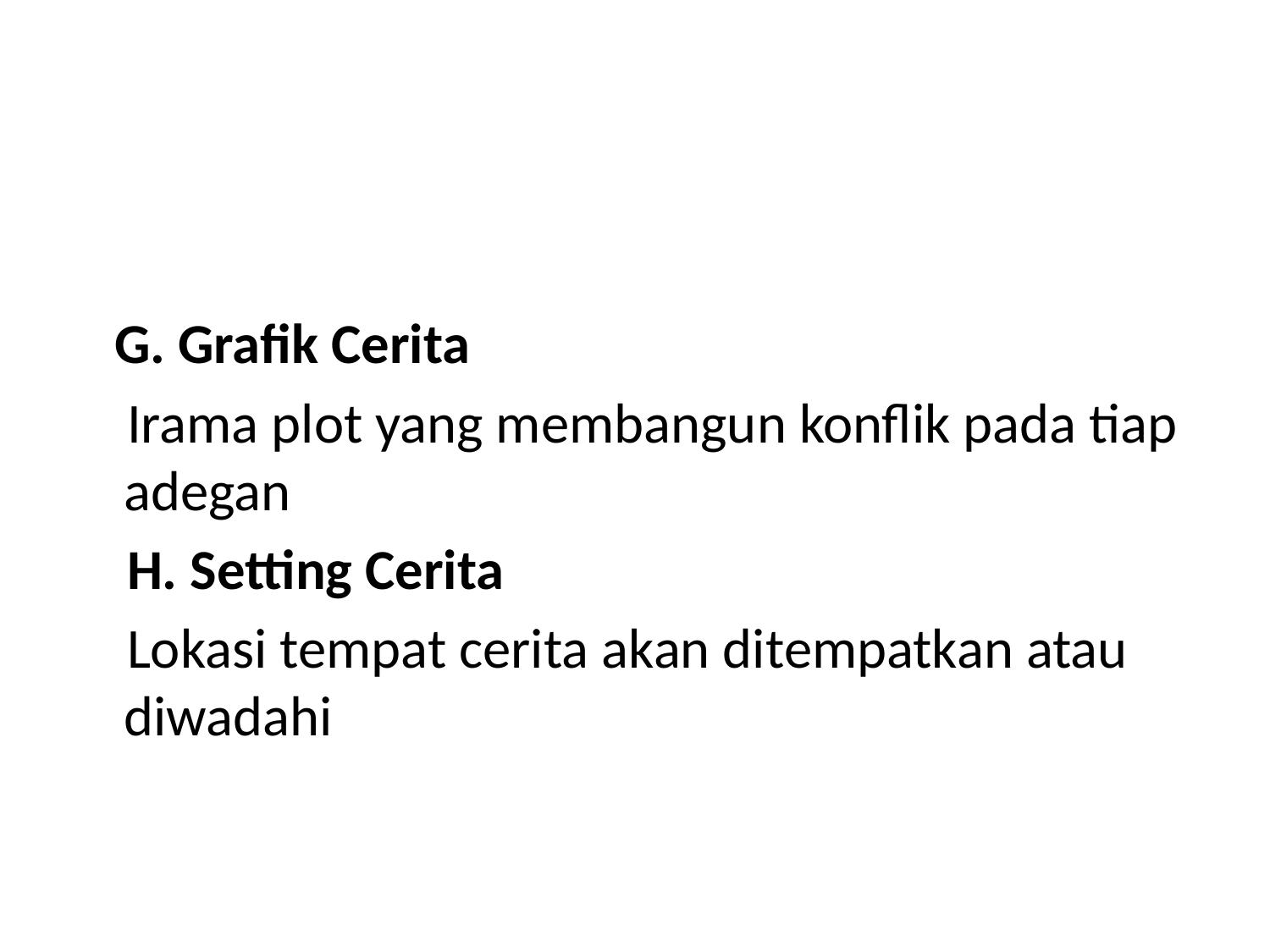

#

   G. Grafik Cerita
    Irama plot yang membangun konflik pada tiap adegan
    H. Setting Cerita
    Lokasi tempat cerita akan ditempatkan atau diwadahi